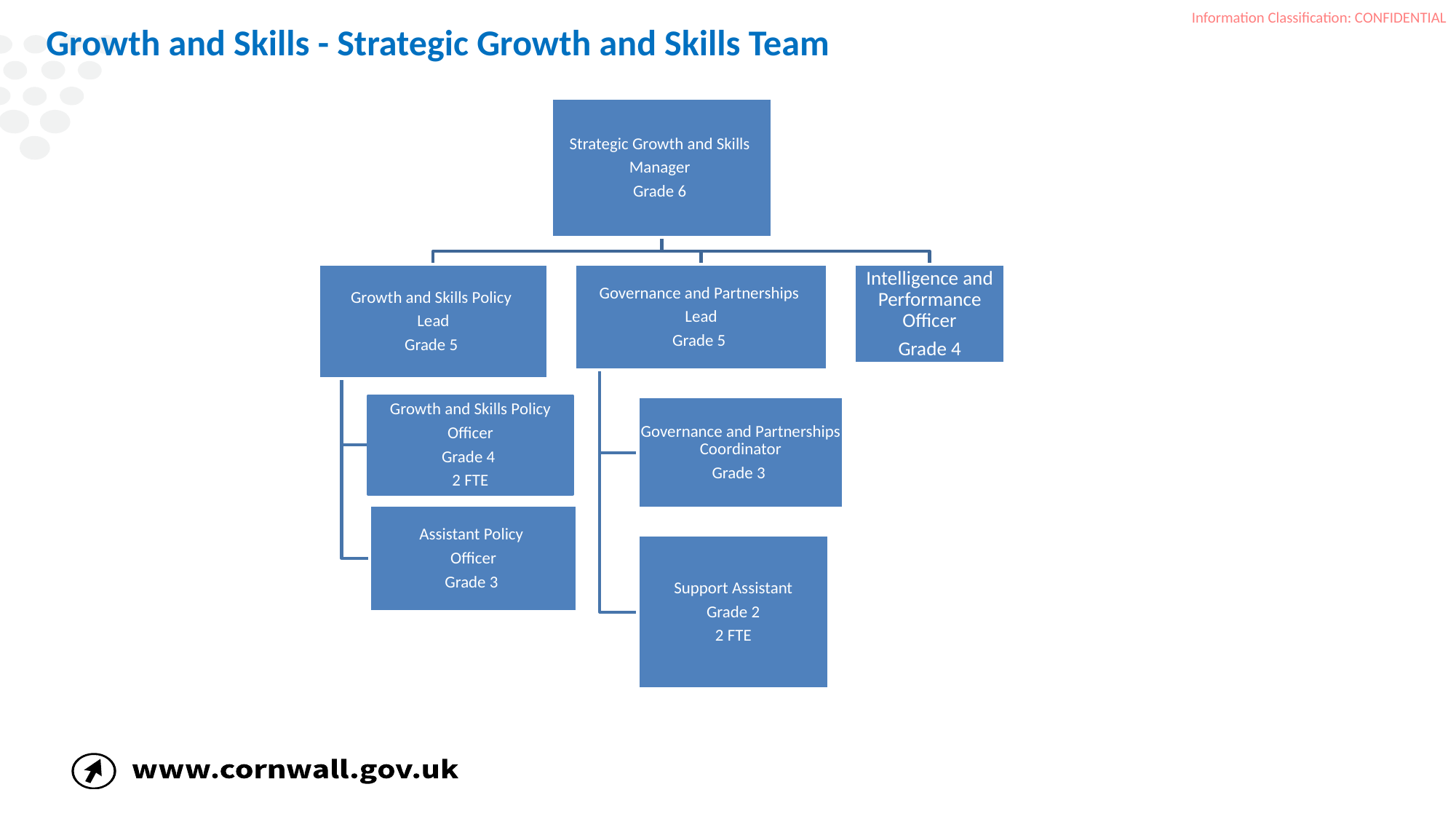

Growth and Skills - Strategic Growth and Skills Team
Strategic Growth and Skills
Manager
Grade 6
Growth and Skills Policy
Lead
Grade 5
 Growth and Skills Policy
Officer
Grade 4
2 FTE
Assistant Policy
Officer
Grade 3
Governance and Partnerships
Lead
Grade 5
Governance and Partnerships Coordinator
Grade 3
Support Assistant
Grade 2
2 FTE
Intelligence and Performance Officer
Grade 4